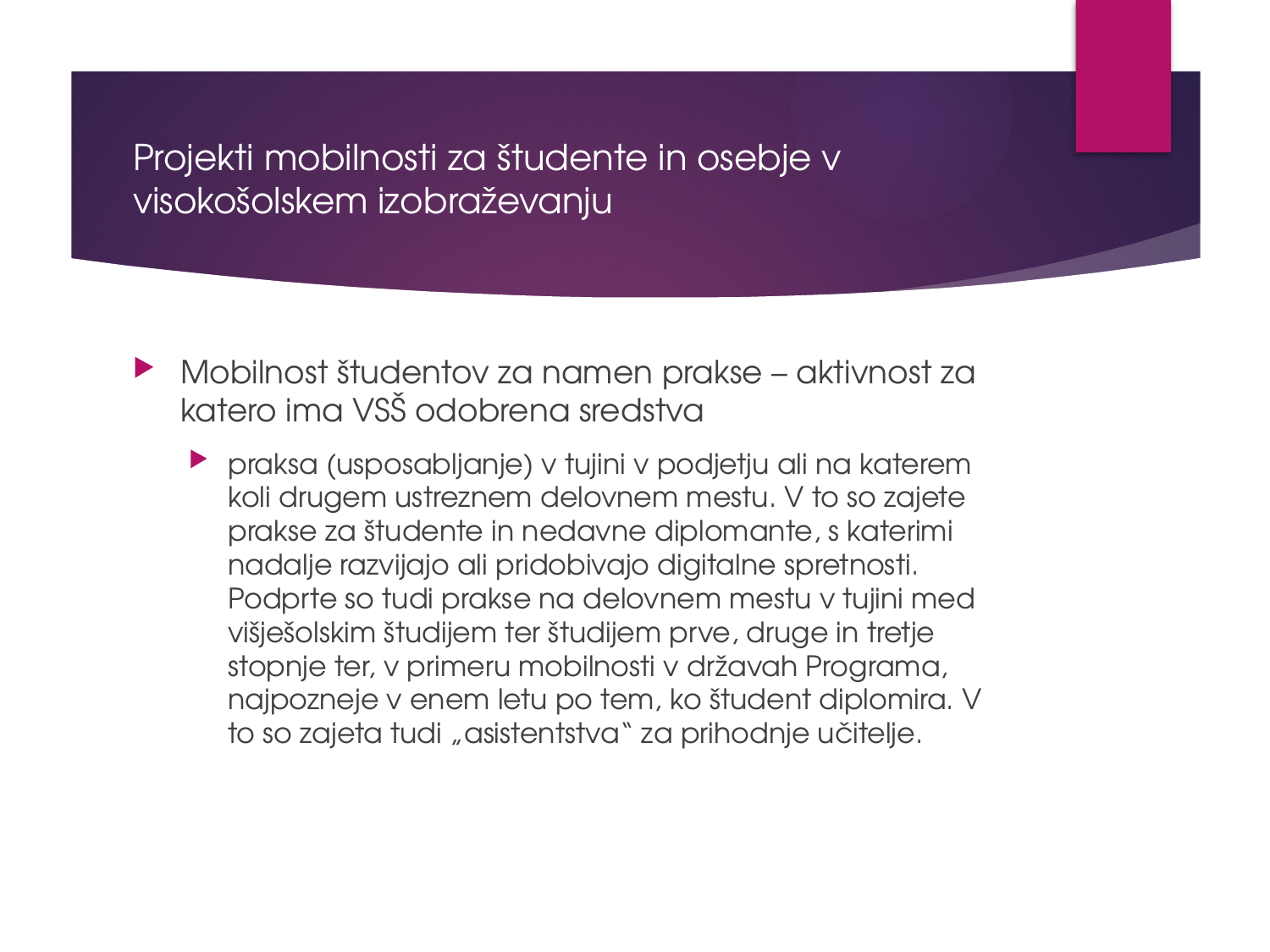

# Projekti mobilnosti za študente in osebje v visokošolskem izobraževanju
Mobilnost študentov za namen prakse – aktivnost za katero ima VSŠ odobrena sredstva
praksa (usposabljanje) v tujini v podjetju ali na katerem koli drugem ustreznem delovnem mestu. V to so zajete prakse za študente in nedavne diplomante, s katerimi nadalje razvijajo ali pridobivajo digitalne spretnosti. Podprte so tudi prakse na delovnem mestu v tujini med višješolskim študijem ter študijem prve, druge in tretje stopnje ter, v primeru mobilnosti v državah Programa, najpozneje v enem letu po tem, ko študent diplomira. V to so zajeta tudi „asistentstva“ za prihodnje učitelje.